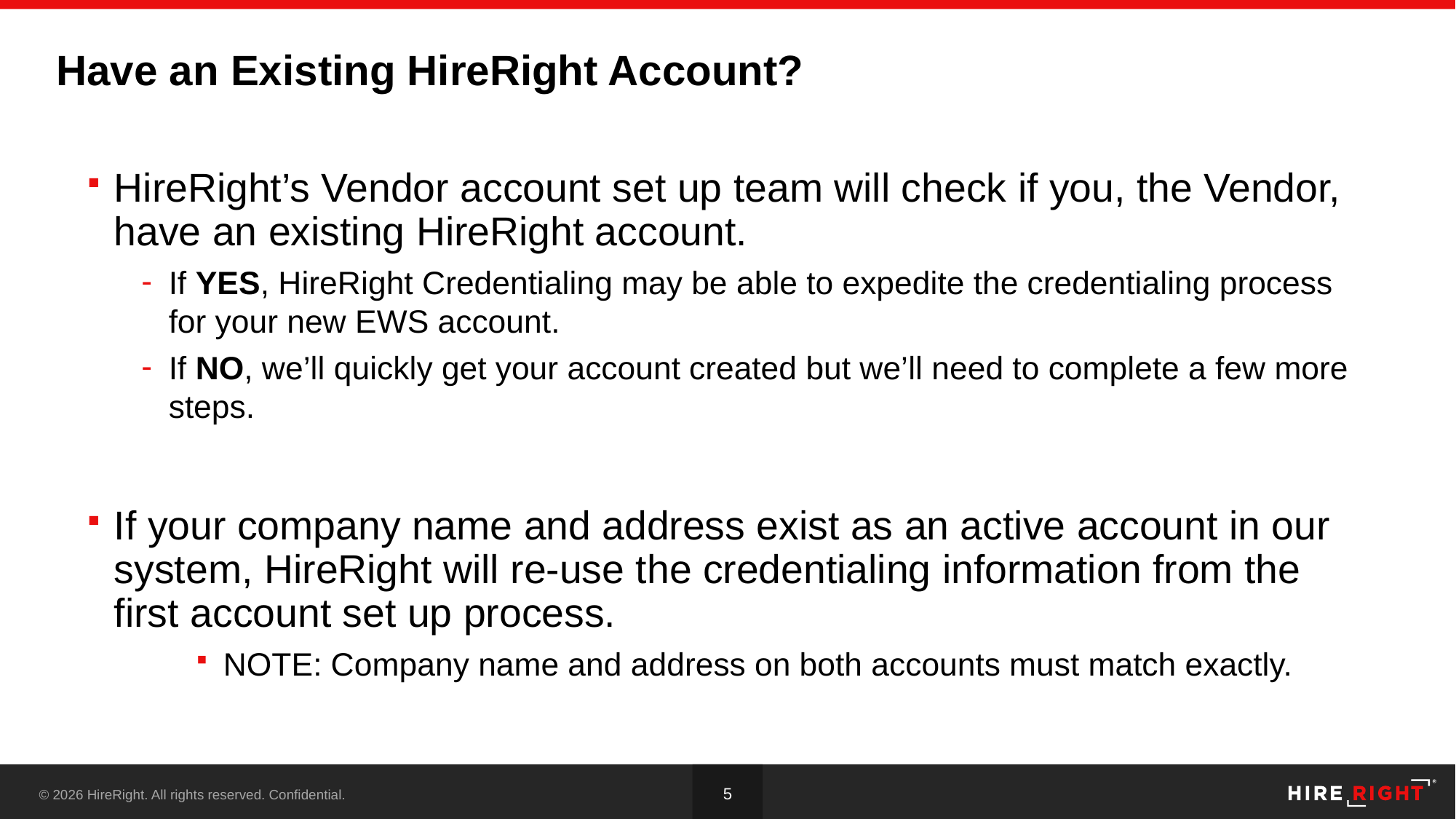

# Have an Existing HireRight Account?
HireRight’s Vendor account set up team will check if you, the Vendor, have an existing HireRight account.
If YES, HireRight Credentialing may be able to expedite the credentialing process for your new EWS account.
If NO, we’ll quickly get your account created but we’ll need to complete a few more steps.

If your company name and address exist as an active account in our system, HireRight will re-use the credentialing information from the first account set up process.
NOTE: Company name and address on both accounts must match exactly.